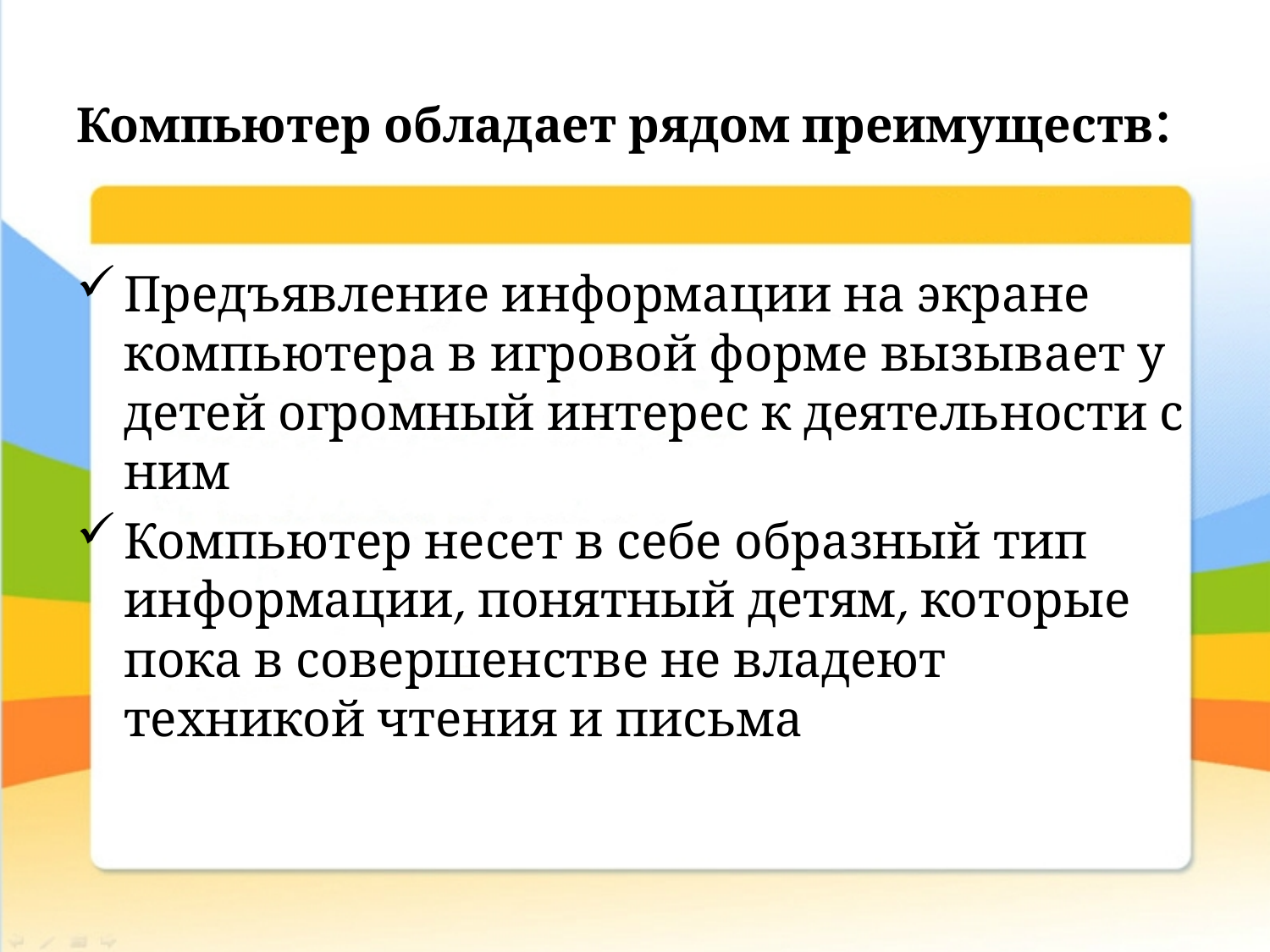

# Компьютер обладает рядом преимуществ:
Предъявление информации на экране компьютера в игровой форме вызывает у детей огромный интерес к деятельности с ним
Компьютер несет в себе образный тип информации, понятный детям, которые пока в совершенстве не владеют техникой чтения и письма